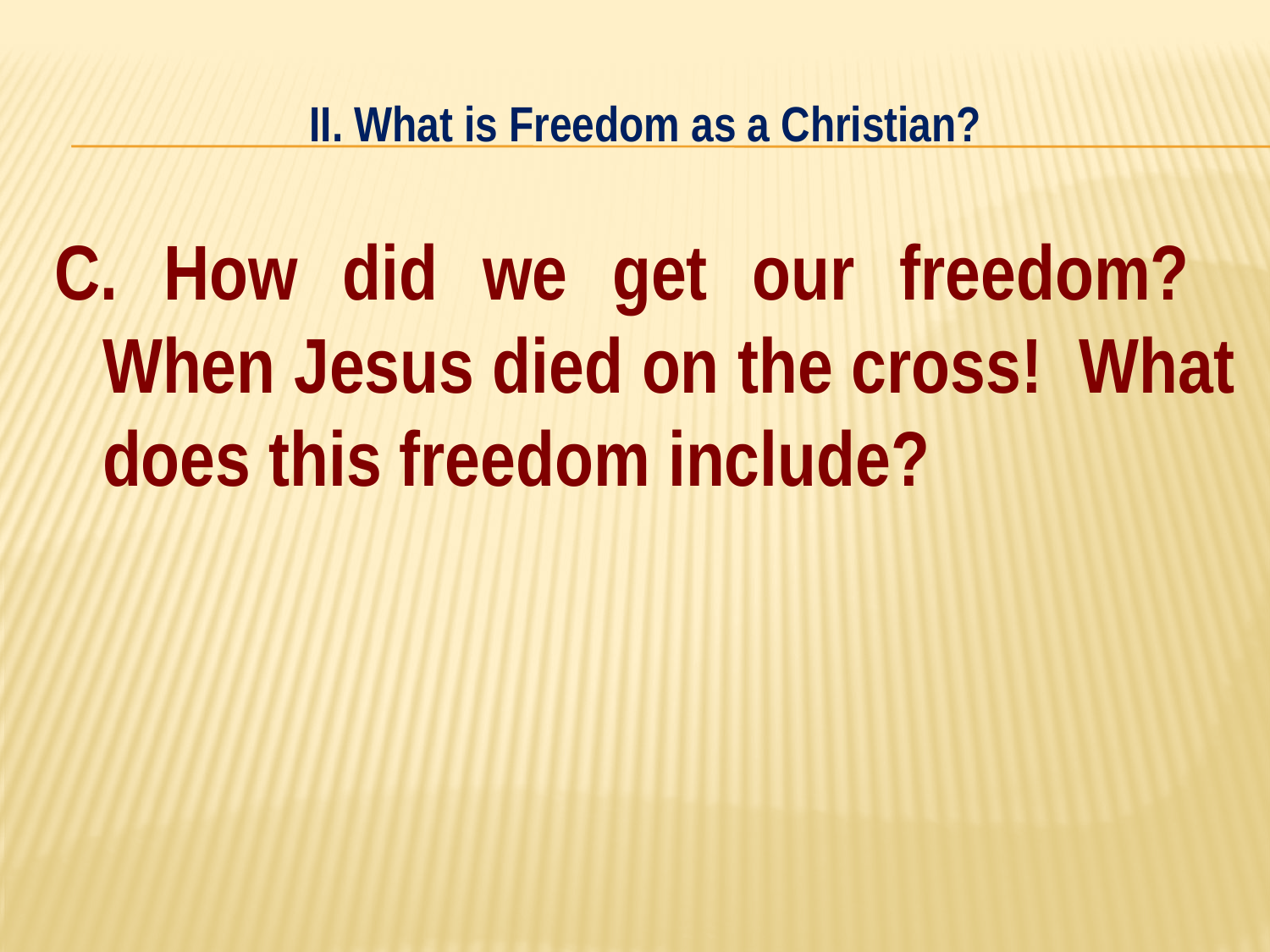

# II. What is Freedom as a Christian?
C. How did we get our freedom?  When Jesus died on the cross!  What does this freedom include?